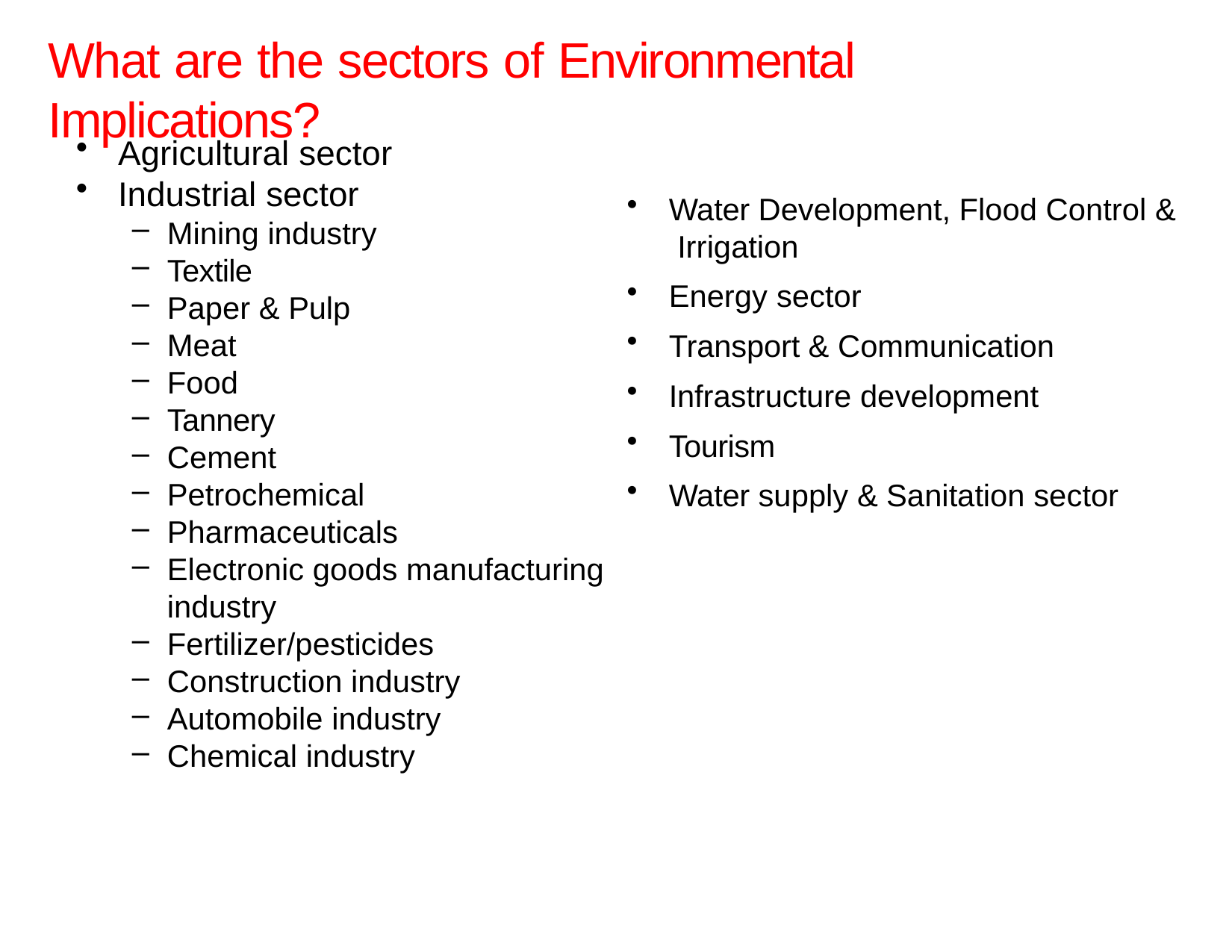

# What are the sectors of Environmental Implications?
Agricultural sector
Industrial sector
Mining industry
Textile
Paper & Pulp
Meat
Food
Tannery
Cement
Petrochemical
Pharmaceuticals
Water Development, Flood Control &  Irrigation
Energy sector
Transport & Communication
Infrastructure development
Tourism
Water supply & Sanitation sector
Electronic goods manufacturing industry
Fertilizer/pesticides
Construction industry
Automobile industry
Chemical industry